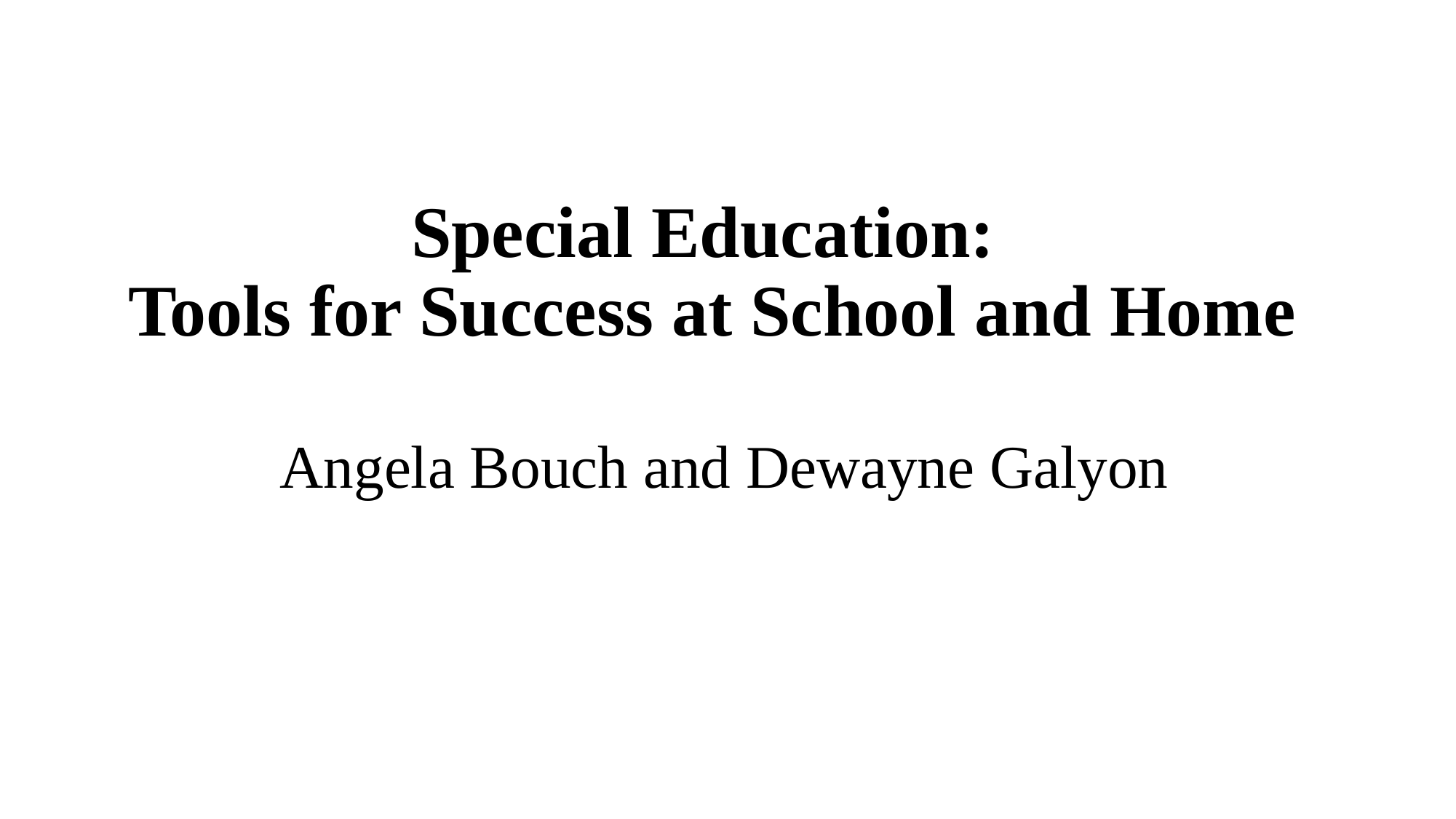

# Special Education: Tools for Success at School and Home
Angela Bouch and Dewayne Galyon